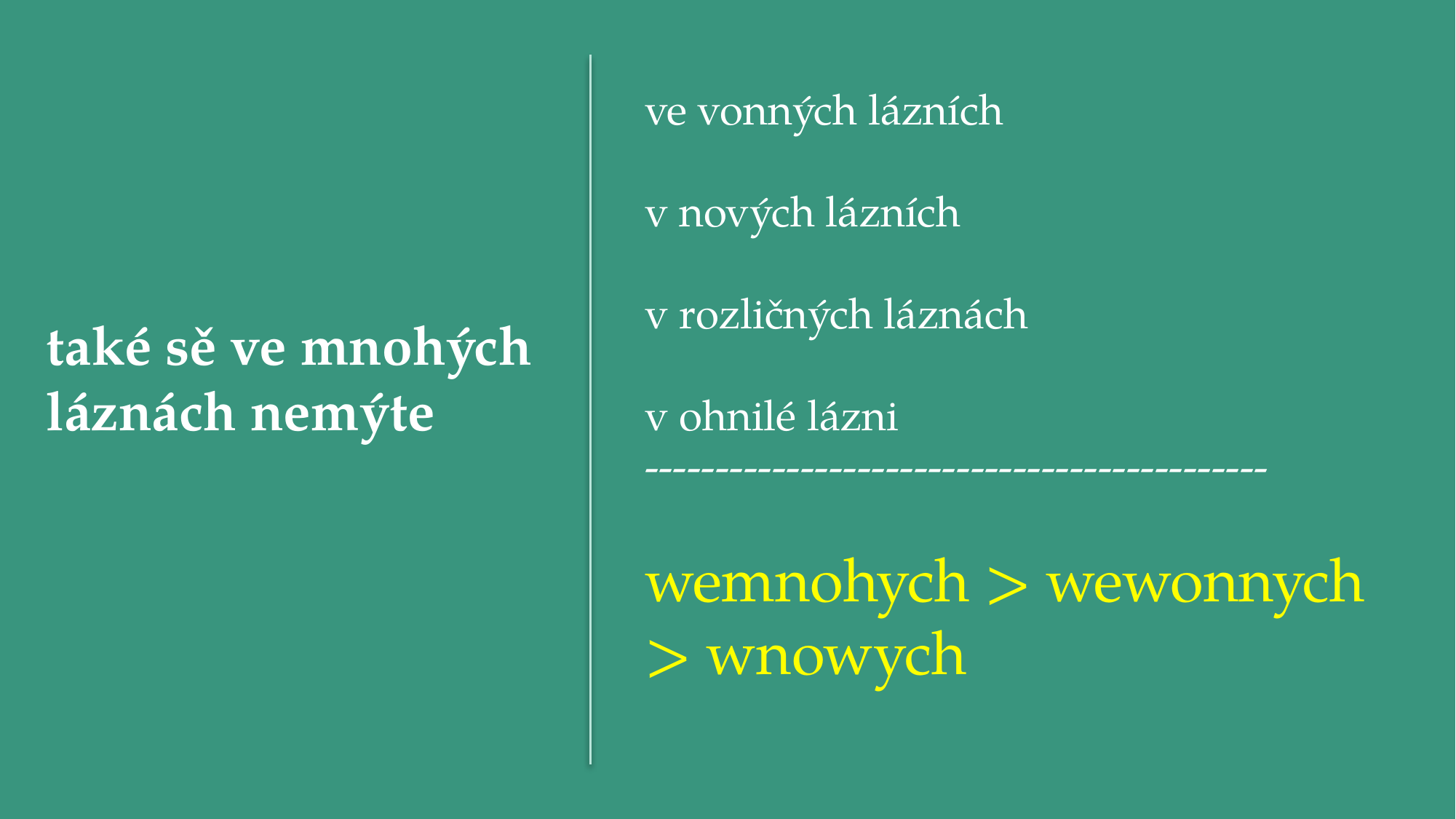

ve vonných lázních

v nových lázních

v rozličných láznách

v ohnilé lázni
--------------------------------------------

wemnohych > wewonnych > wnowych
také sě ve mnohých láznách nemýte